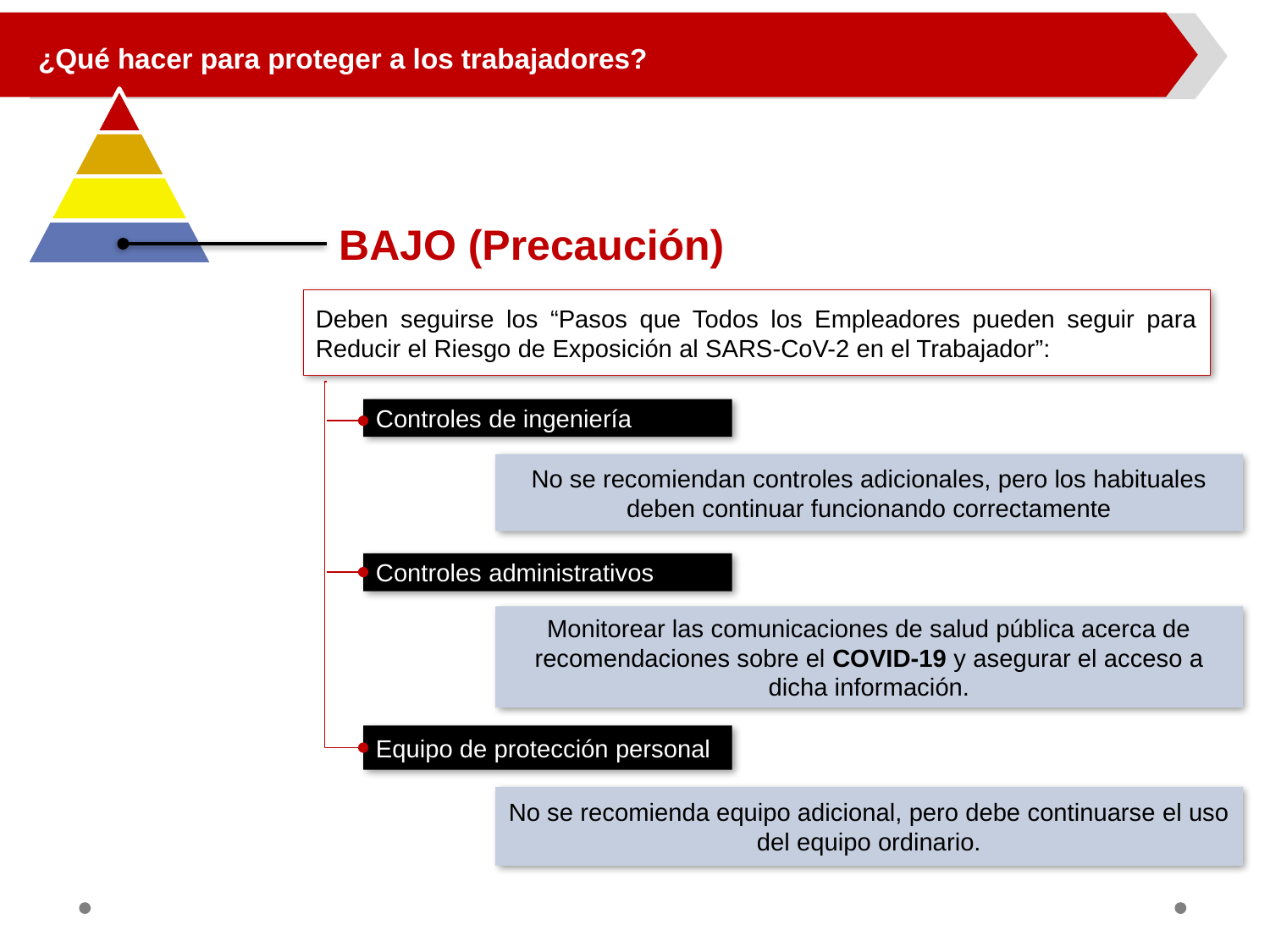

¿Qué hacer para proteger a los trabajadores?

BAJO (Precaución)
Deben seguirse los “Pasos que Todos los Empleadores pueden seguir para Reducir el Riesgo de Exposición al SARS-CoV-2 en el Trabajador”:
Controles de ingeniería
No se recomiendan controles adicionales, pero los habituales deben continuar funcionando correctamente
Controles administrativos
Monitorear las comunicaciones de salud pública acerca de recomendaciones sobre el COVID-19 y asegurar el acceso a dicha información.
Equipo de protección personal
No se recomienda equipo adicional, pero debe continuarse el uso del equipo ordinario.